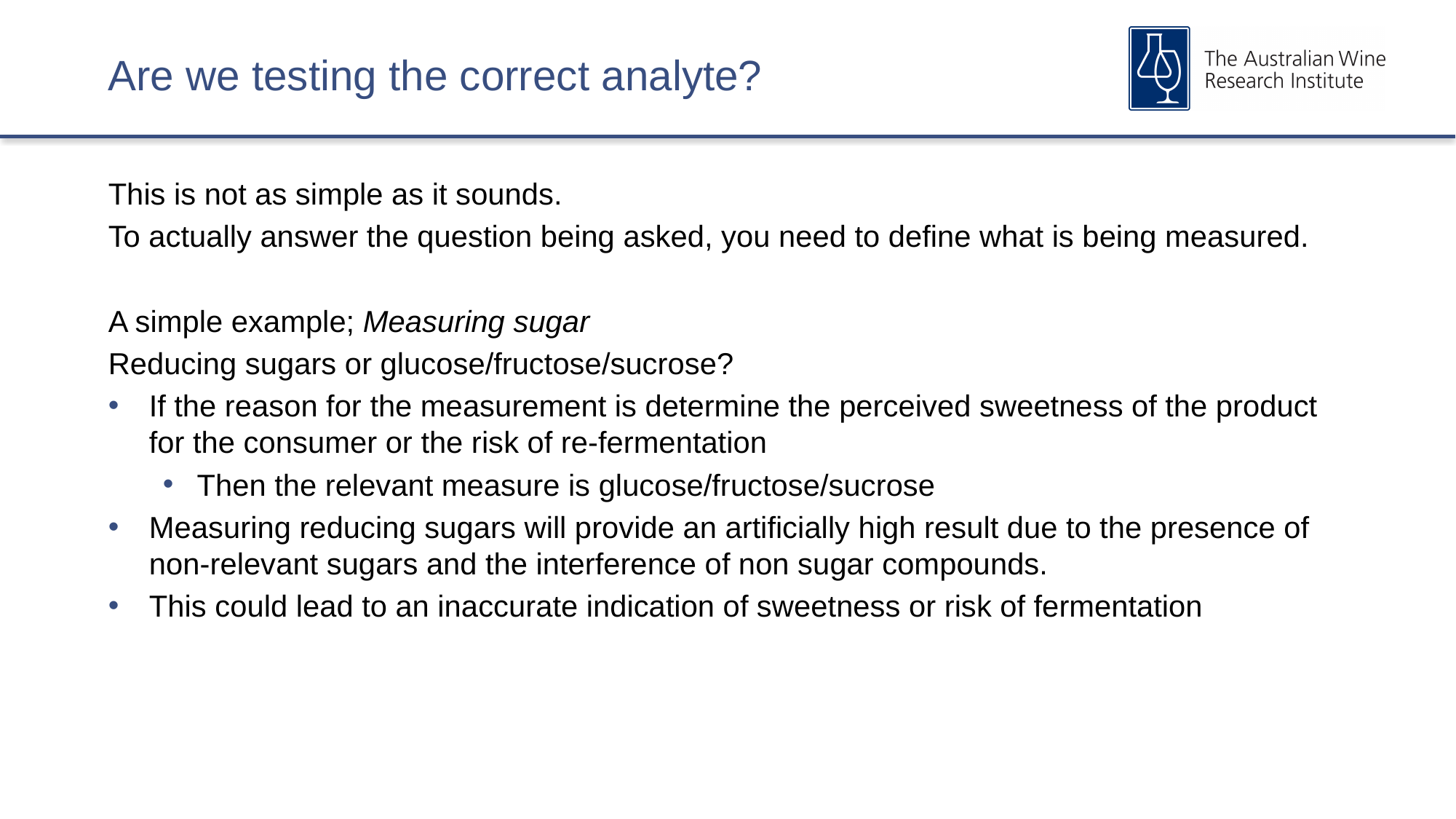

# Are we testing the correct analyte?
This is not as simple as it sounds.
To actually answer the question being asked, you need to define what is being measured.

A simple example; Measuring sugar
Reducing sugars or glucose/fructose/sucrose?
If the reason for the measurement is determine the perceived sweetness of the product for the consumer or the risk of re-fermentation
Then the relevant measure is glucose/fructose/sucrose
Measuring reducing sugars will provide an artificially high result due to the presence of non-relevant sugars and the interference of non sugar compounds.
This could lead to an inaccurate indication of sweetness or risk of fermentation